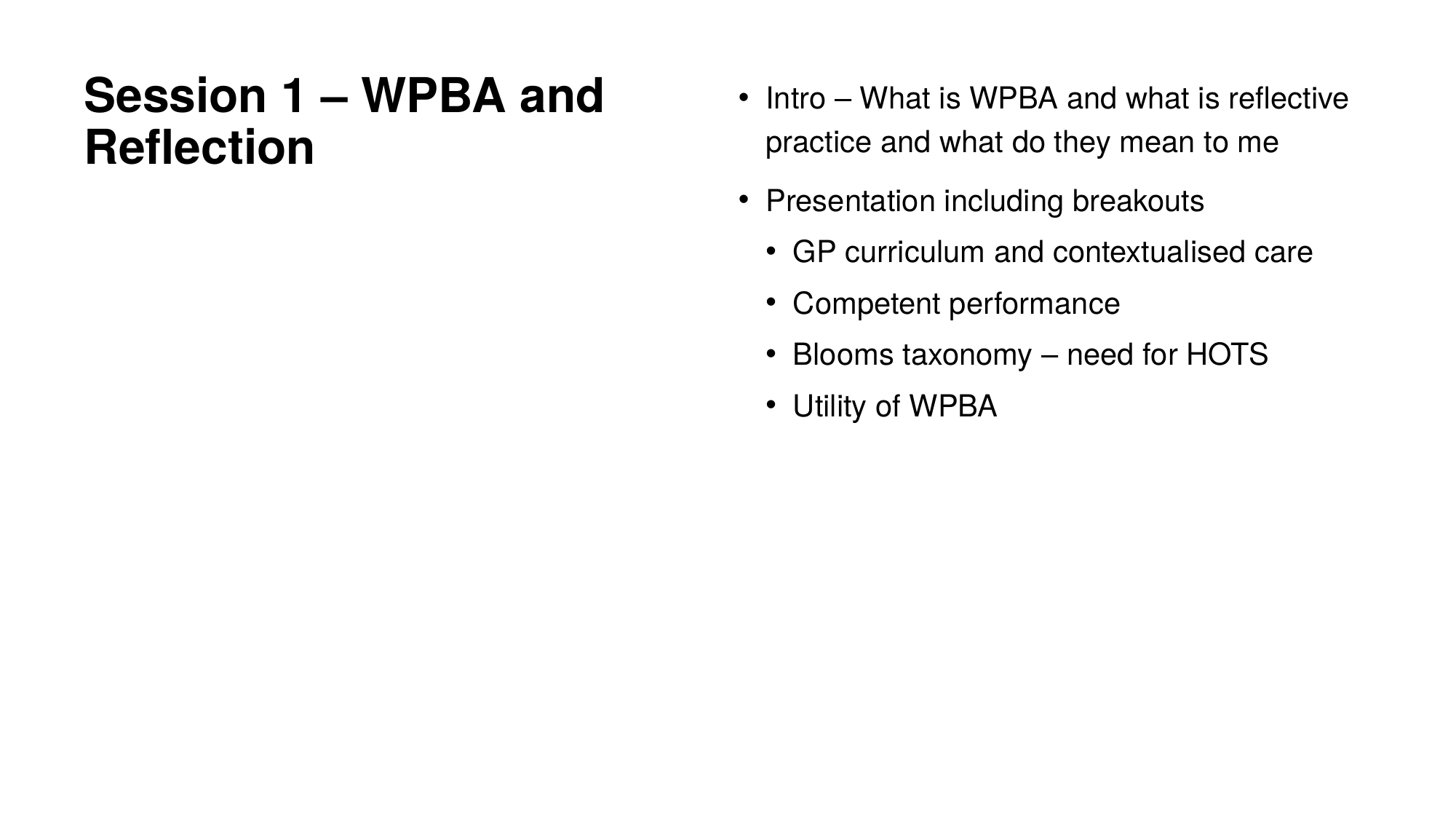

# Session 1 – WPBA and Reflection
Intro – What is WPBA and what is reflective practice and what do they mean to me
Presentation including breakouts
GP curriculum and contextualised care
Competent performance
Blooms taxonomy – need for HOTS
Utility of WPBA